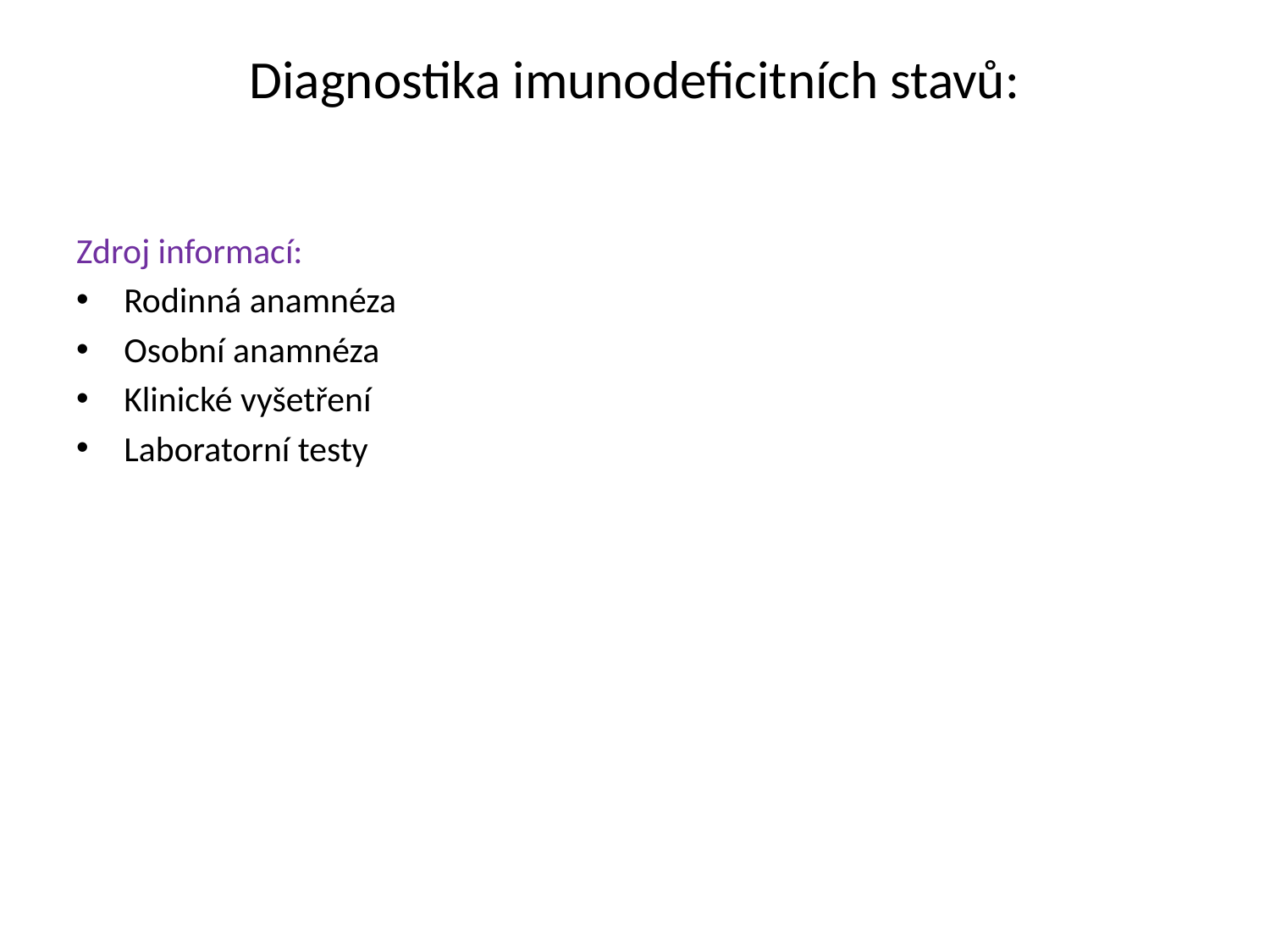

# Diagnostika imunodeficitních stavů:
Zdroj informací:
Rodinná anamnéza
Osobní anamnéza
Klinické vyšetření
Laboratorní testy